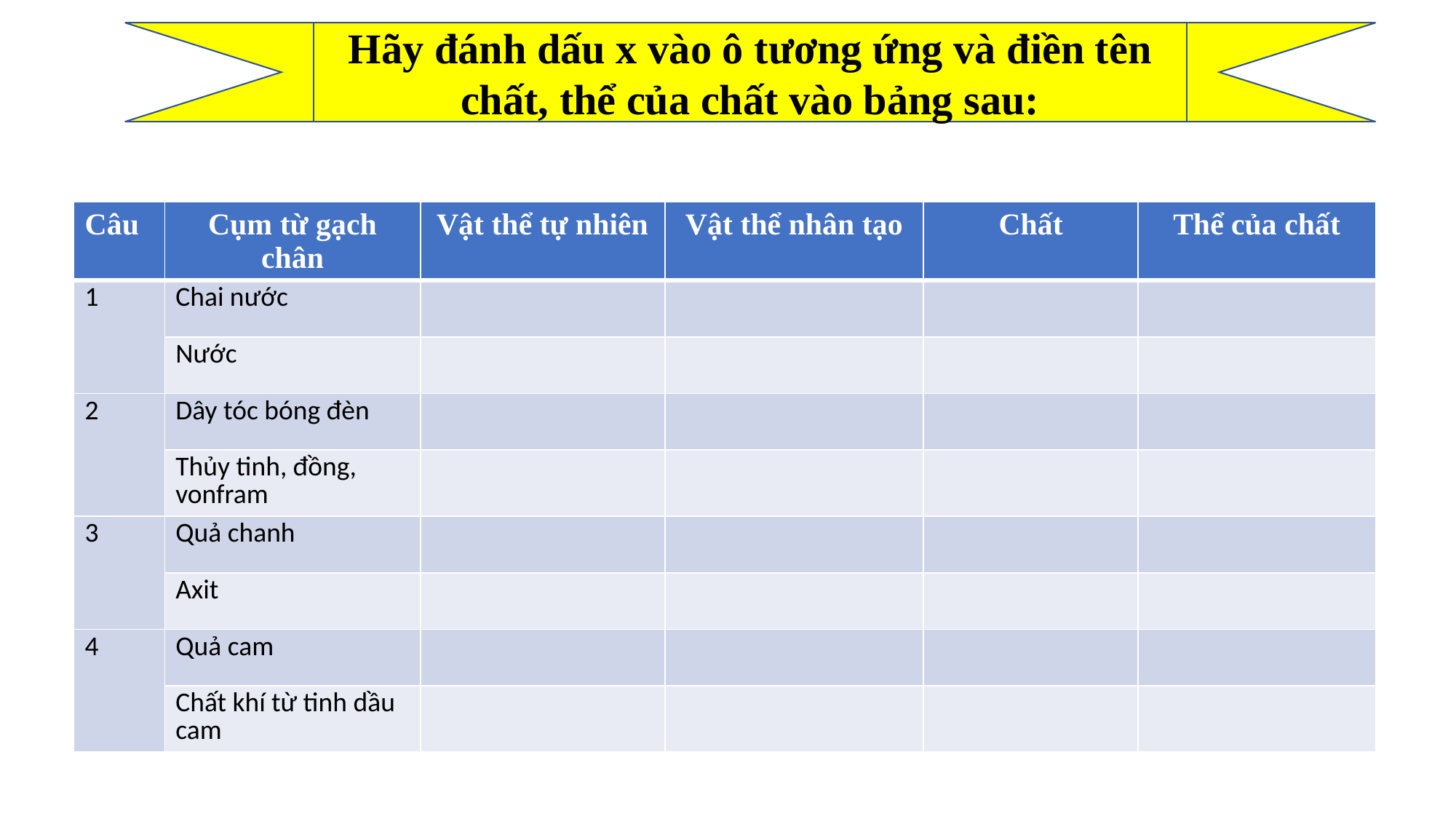

Hãy đánh dấu x vào ô tương ứng và điền tên chất, thể của chất vào bảng sau:
| Câu | Cụm từ gạch chân | Vật thể tự nhiên | Vật thể nhân tạo | Chất | Thể của chất |
| --- | --- | --- | --- | --- | --- |
| 1 | Chai nước |  |  |  |  |
|  | Nước |  |  |  |  |
| 2 | Dây tóc bóng đèn |  |  |  |  |
|  | Thủy tinh, đồng, vonfram |  |  |  |  |
| 3 | Quả chanh |  |  |  |  |
|  | Axit |  |  |  |  |
| 4 | Quả cam |  |  |  |  |
|  | Chất khí từ tinh dầu cam |  |  |  |  |